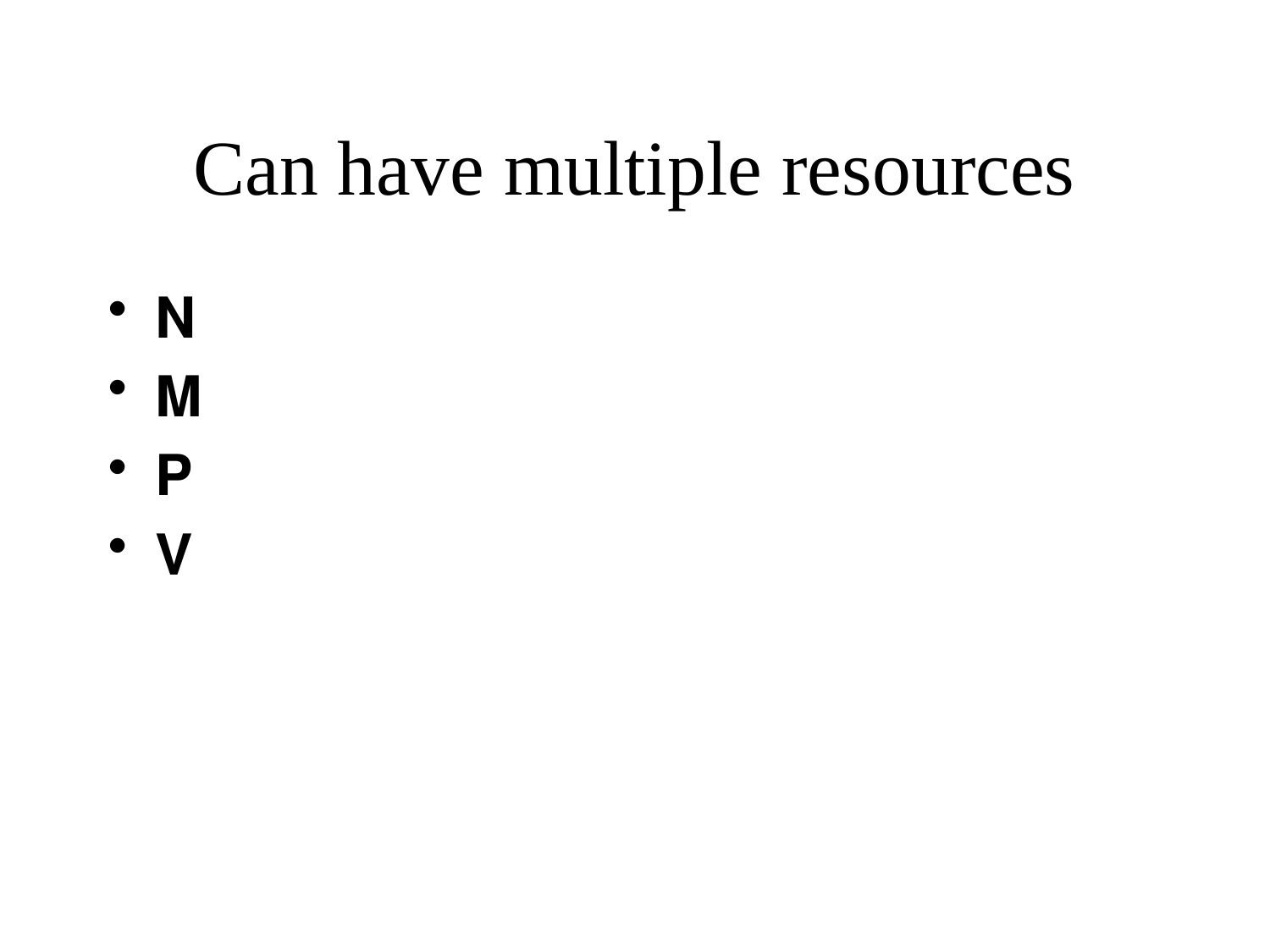

# Can have multiple resources
N
M
P
V